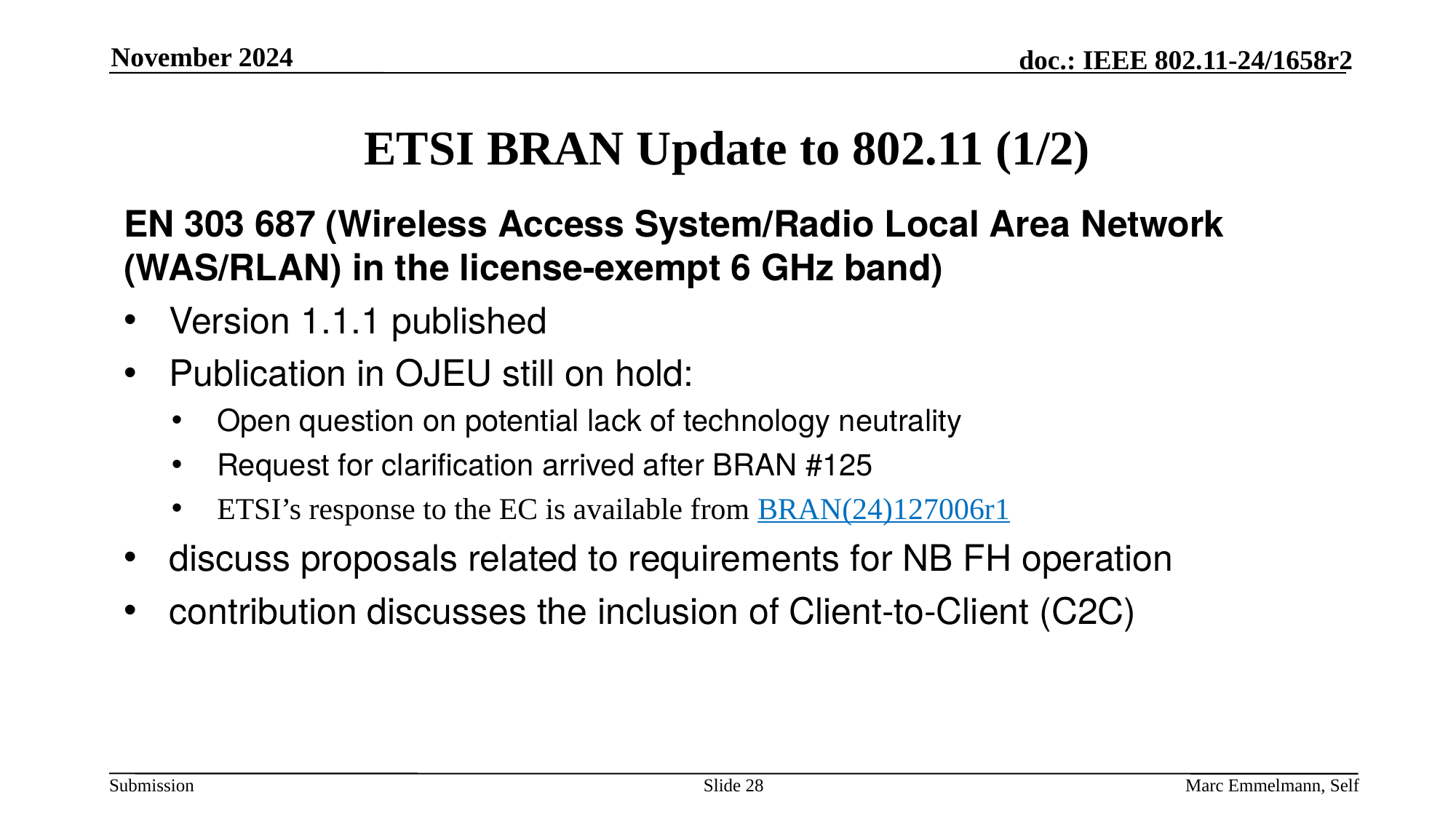

November 2024
# ETSI BRAN Update to 802.11 (1/2)
EN 303 687 (Wireless Access System/Radio Local Area Network (WAS/RLAN) in the license-exempt 6 GHz band)
Version 1.1.1 published
Publication in OJEU still on hold:
Open question on potential lack of technology neutrality
Request for clarification arrived after BRAN #125
ETSI’s response to the EC is available from BRAN(24)127006r1
discuss proposals related to requirements for NB FH operation
contribution discusses the inclusion of Client-to-Client (C2C)
Slide 28
Marc Emmelmann, Self